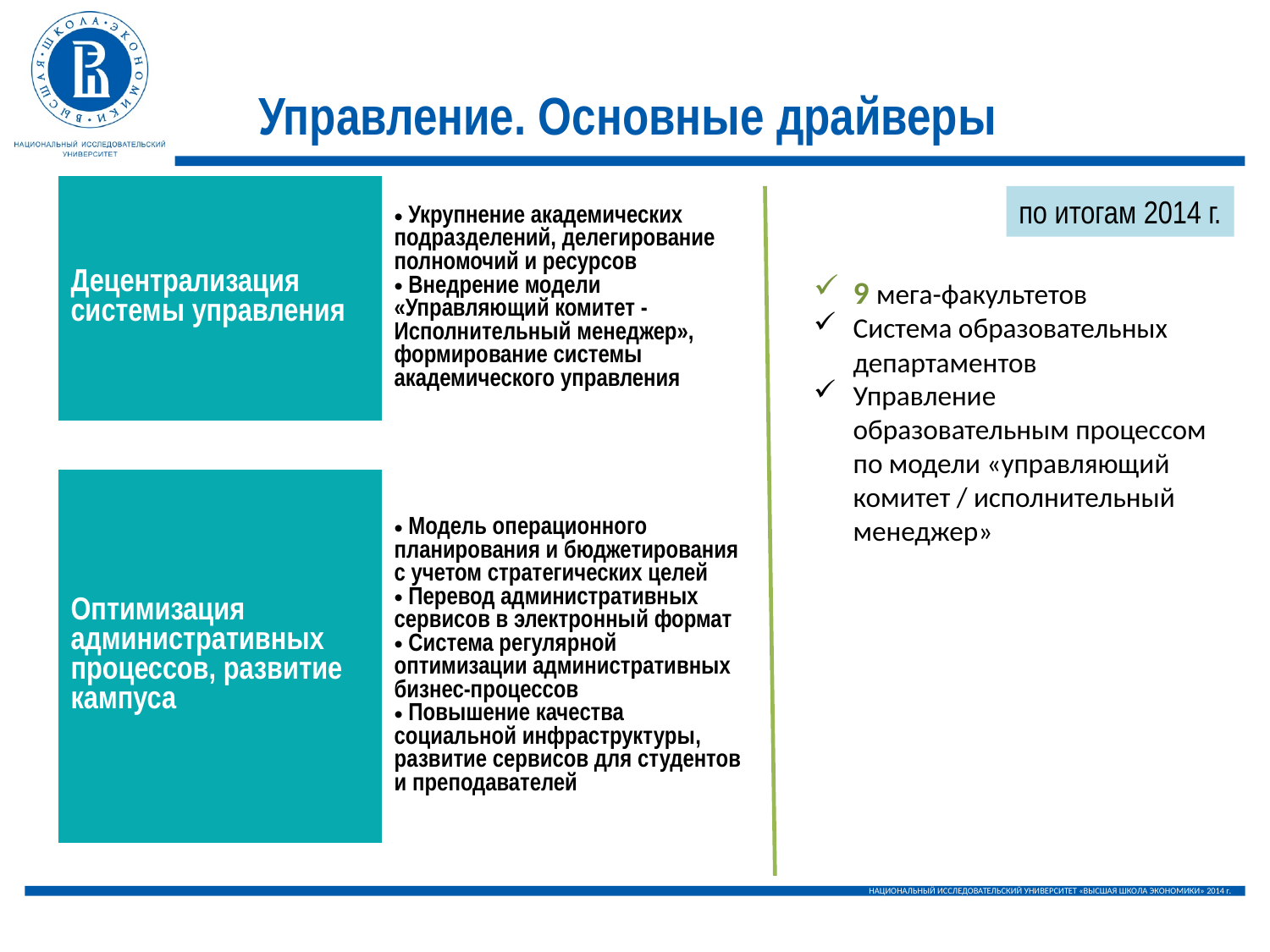

Управление. Основные драйверы

| Децентрализация системы управления | Укрупнение академических подразделений, делегирование полномочий и ресурсов Внедрение модели «Управляющий комитет - Исполнительный менеджер», формирование системы академического управления |
| --- | --- |
|  | Recourses |
| Оптимизация административных процессов, развитие кампуса | Модель операционного планирования и бюджетирования с учетом стратегических целей Перевод административных сервисов в электронный формат Система регулярной оптимизации административных бизнес-процессов Повышение качества социальной инфраструктуры, развитие сервисов для студентов и преподавателей |
|  |  |
по итогам 2014 г.
9 мега-факультетов
Система образовательных департаментов
Управление образовательным процессом по модели «управляющий комитет / исполнительный менеджер»